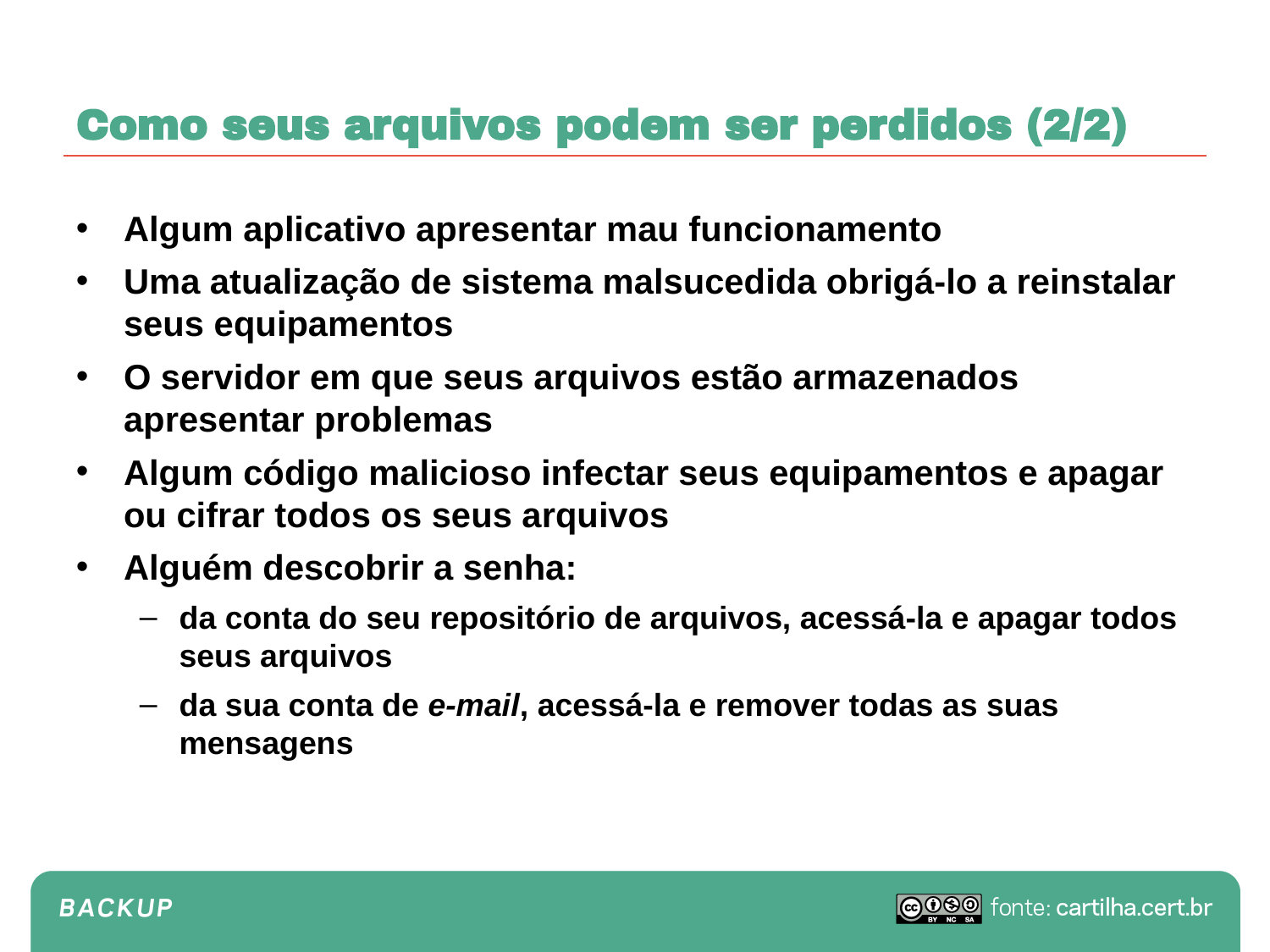

# Como seus arquivos podem ser perdidos (2/2)
Algum aplicativo apresentar mau funcionamento
Uma atualização de sistema malsucedida obrigá-lo a reinstalar seus equipamentos
O servidor em que seus arquivos estão armazenados apresentar problemas
Algum código malicioso infectar seus equipamentos e apagar ou cifrar todos os seus arquivos
Alguém descobrir a senha:
da conta do seu repositório de arquivos, acessá-la e apagar todos seus arquivos
da sua conta de e-mail, acessá-la e remover todas as suas mensagens